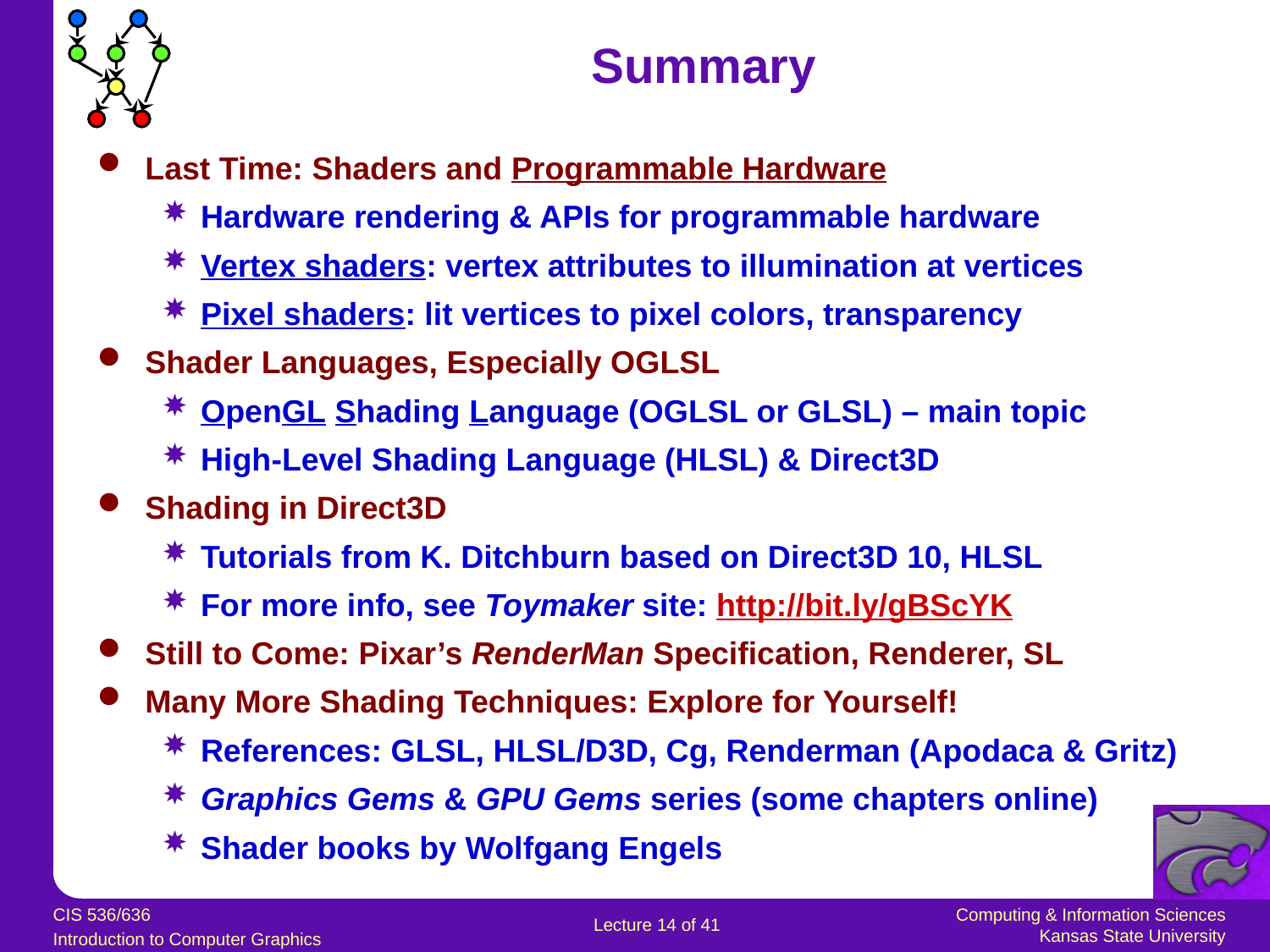

Summary
Last Time: Shaders and Programmable Hardware
Hardware rendering & APIs for programmable hardware
Vertex shaders: vertex attributes to illumination at vertices
Pixel shaders: lit vertices to pixel colors, transparency
Shader Languages, Especially OGLSL
OpenGL Shading Language (OGLSL or GLSL) – main topic
High-Level Shading Language (HLSL) & Direct3D
Shading in Direct3D
Tutorials from K. Ditchburn based on Direct3D 10, HLSL
For more info, see Toymaker site: http://bit.ly/gBScYK
Still to Come: Pixar’s RenderMan Specification, Renderer, SL
Many More Shading Techniques: Explore for Yourself!
References: GLSL, HLSL/D3D, Cg, Renderman (Apodaca & Gritz)
Graphics Gems & GPU Gems series (some chapters online)
Shader books by Wolfgang Engels